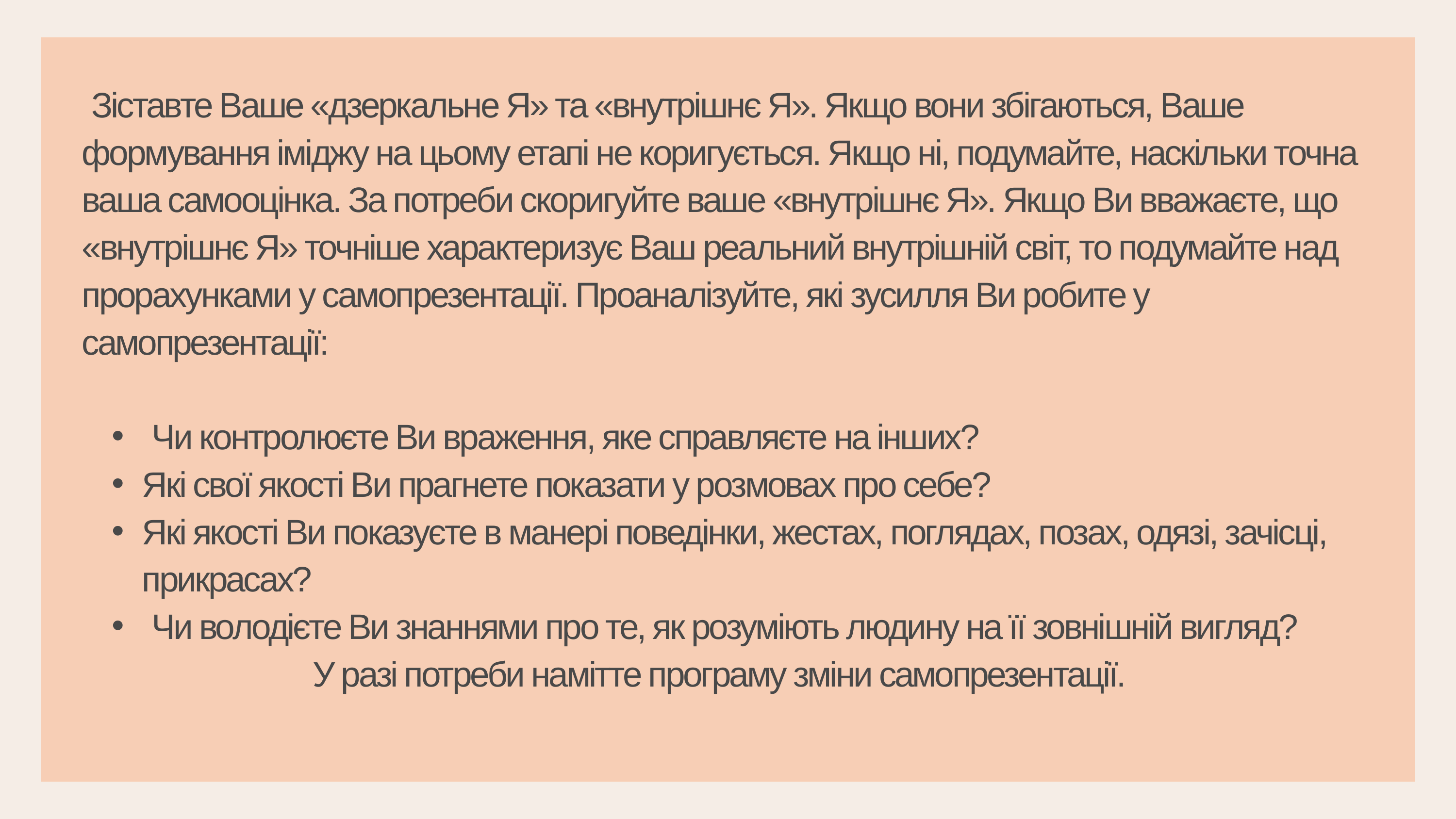

Зіставте Ваше «дзеркальне Я» та «внутрішнє Я». Якщо вони збігаються, Ваше формування іміджу на цьому етапі не коригується. Якщо ні, подумайте, наскільки точна ваша самооцінка. За потреби скоригуйте ваше «внутрішнє Я». Якщо Ви вважаєте, що «внутрішнє Я» точніше характеризує Ваш реальний внутрішній світ, то подумайте над прорахунками у самопрезентації. Проаналізуйте, які зусилля Ви робите у самопрезентації:

 Чи контролюєте Ви враження, яке справляєте на інших?
Які свої якості Ви прагнете показати у розмовах про себе?
Які якості Ви показуєте в манері поведінки, жестах, поглядах, позах, одязі, зачісці, прикрасах?
 Чи володієте Ви знаннями про те, як розуміють людину на її зовнішній вигляд?
У разі потреби намітте програму зміни самопрезентації.